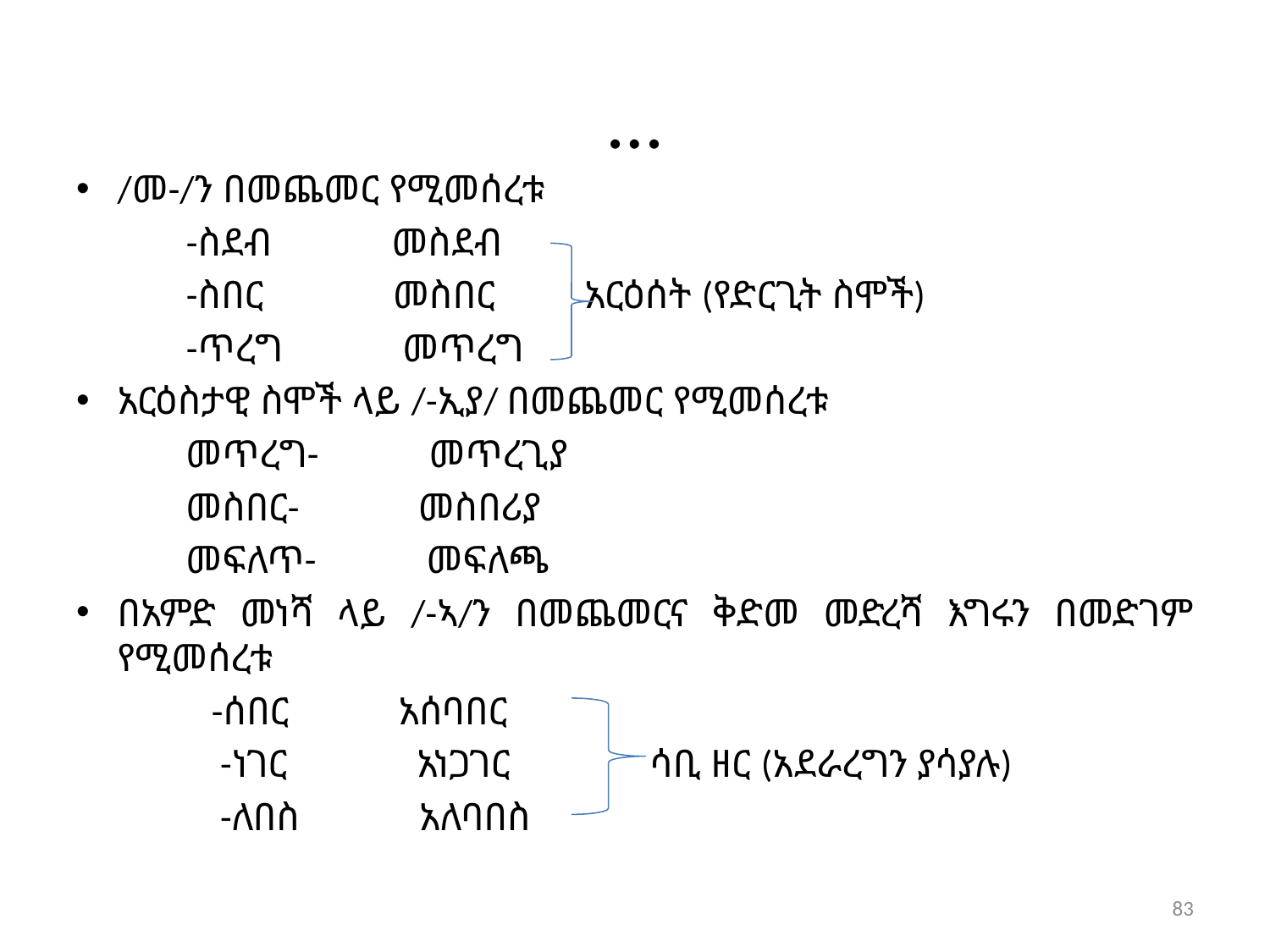

# …
/መ-/ን በመጨመር የሚመሰረቱ
             -ስደብ            መስደብ
             -ስበር             መስበር         አርዕሰት (የድርጊት ስሞች)
             -ጥረግ            መጥረግ
አርዕስታዊ ስሞች ላይ /-ኢያ/ በመጨመር የሚመሰረቱ
           መጥረግ-             መጥረጊያ
           መስበር-              መስበሪያ
           መፍለጥ-             መፍለጫ
በአምድ መነሻ ላይ /-ኣ/ን በመጨመርና ቅድመ መድረሻ እግሩን በመድገም የሚመሰረቱ
                -ሰበር           አሰባበር
                 -ነገር             አነጋገር              ሳቢ ዘር (አደራረግን ያሳያሉ)
                 -ለበስ            አለባበስ

83